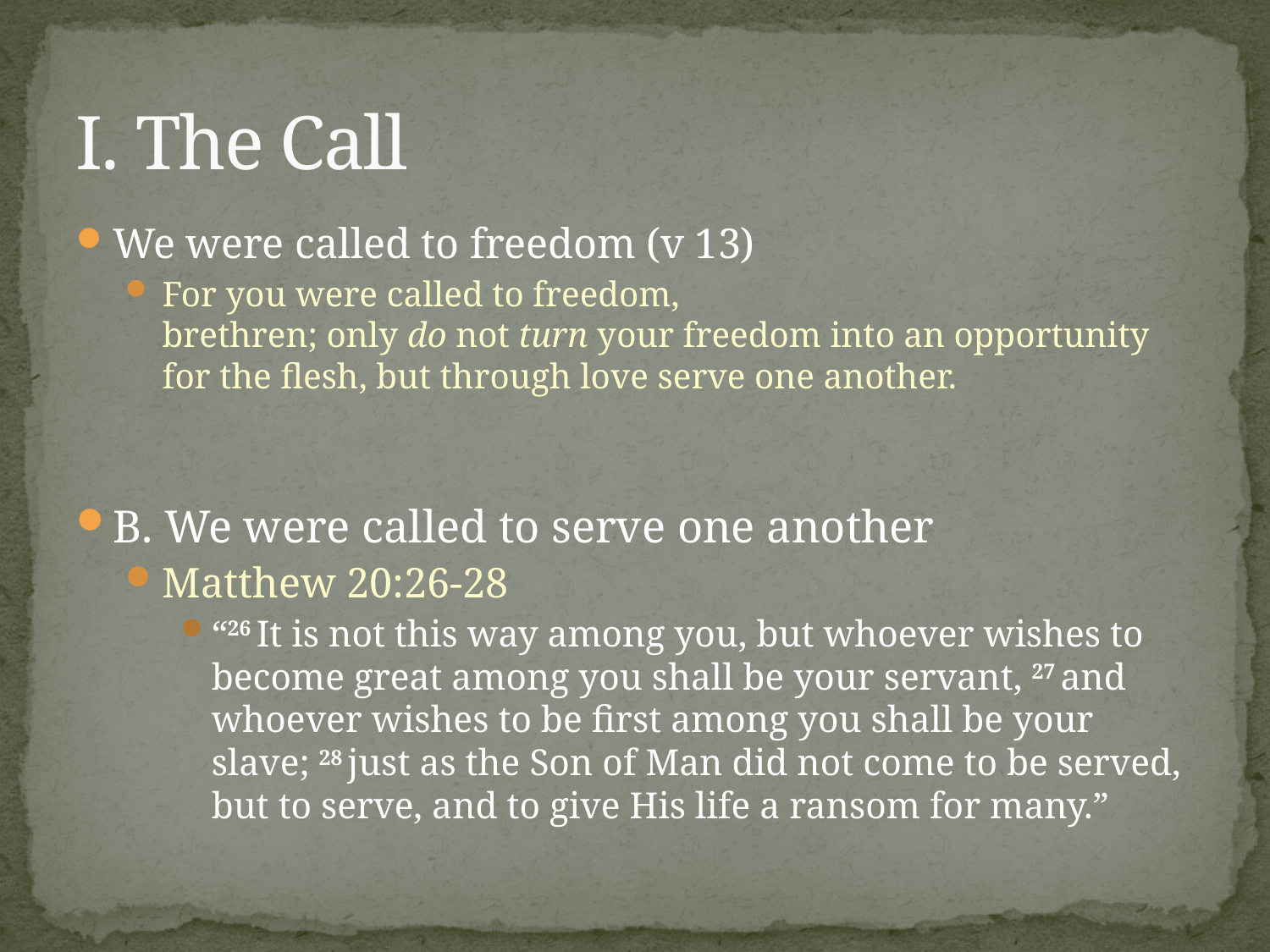

# I. The Call
We were called to freedom (v 13)
For you were called to freedom, brethren; only do not turn your freedom into an opportunity for the flesh, but through love serve one another.

B. We were called to serve one another
Matthew 20:26-28
“26 It is not this way among you, but whoever wishes to become great among you shall be your servant, 27 and whoever wishes to be first among you shall be your slave; 28 just as the Son of Man did not come to be served, but to serve, and to give His life a ransom for many.”